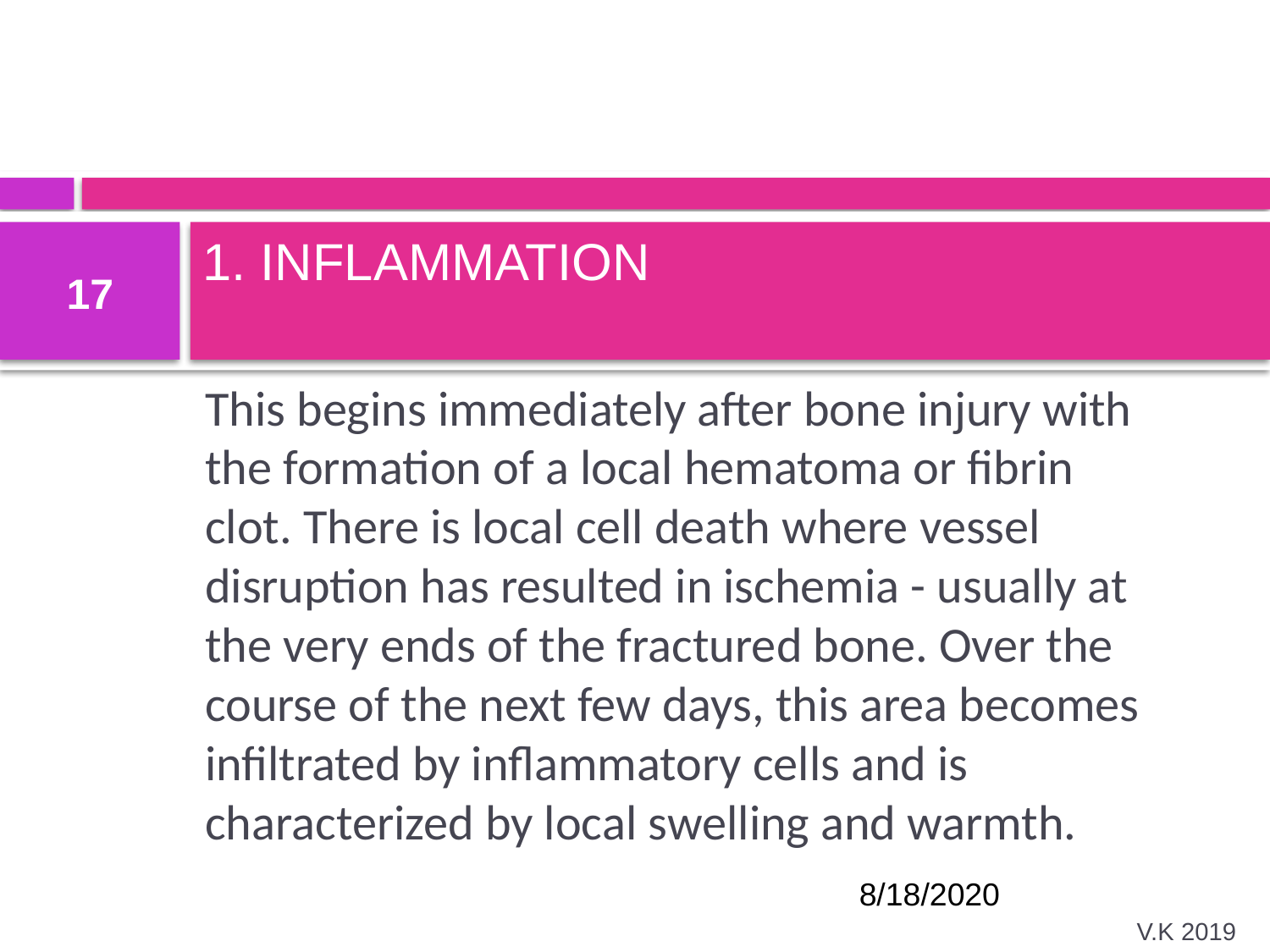

# 1. INFLAMMATION
17
This begins immediately after bone injury with the formation of a local hematoma or fibrin clot. There is local cell death where vessel disruption has resulted in ischemia - usually at the very ends of the fractured bone. Over the course of the next few days, this area becomes infiltrated by inflammatory cells and is characterized by local swelling and warmth.
8/18/2020
V.K 2019